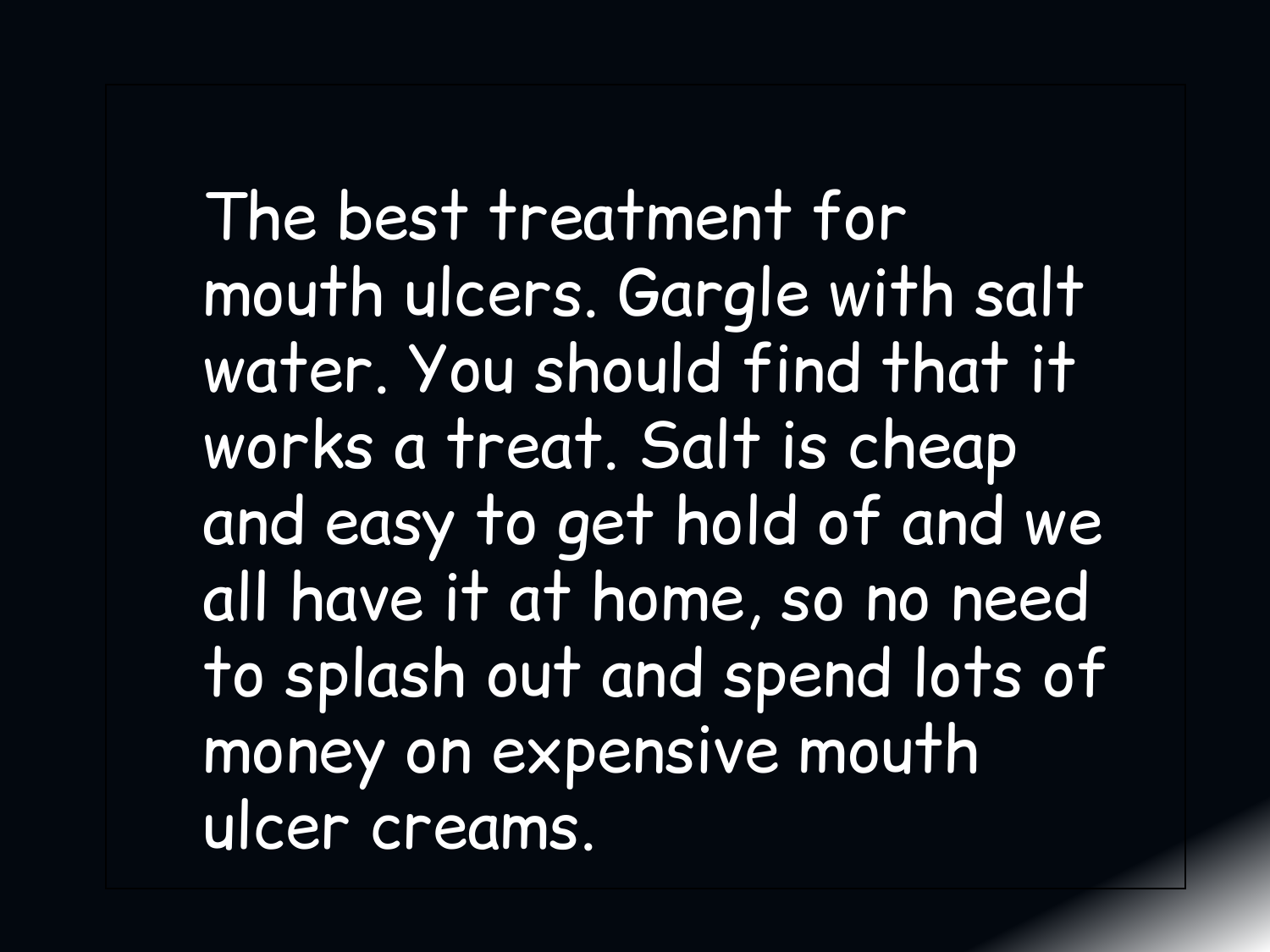

The best treatment for mouth ulcers. Gargle with salt water. You should find that it works a treat. Salt is cheap and easy to get hold of and we all have it at home, so no need to splash out and spend lots of money on expensive mouth ulcer creams.